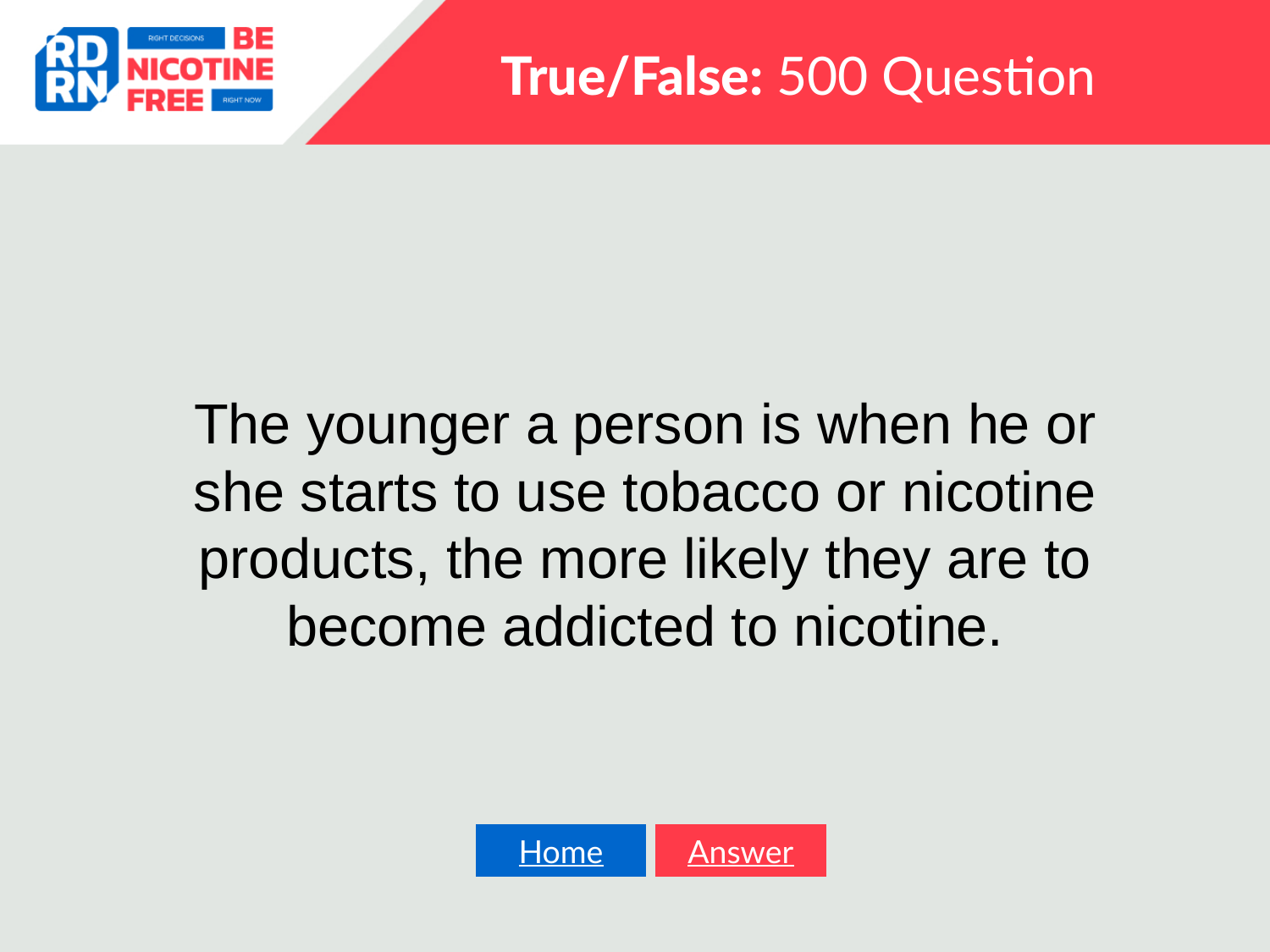

# True/False: 500 Question
The younger a person is when he or she starts to use tobacco or nicotine products, the more likely they are to become addicted to nicotine.
Home
Answer